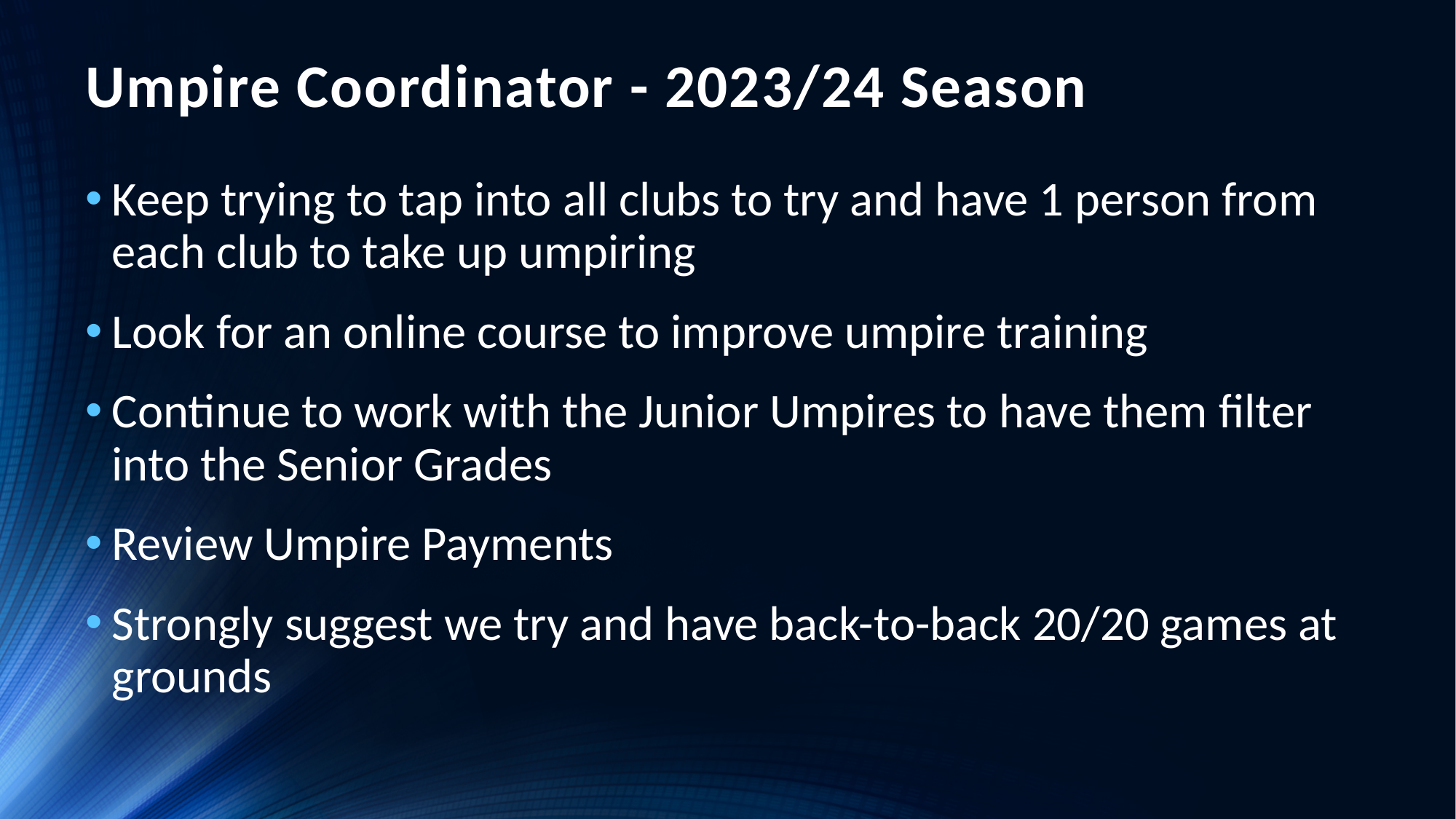

# Umpire Coordinator - 2023/24 Season
Keep trying to tap into all clubs to try and have 1 person from each club to take up umpiring
Look for an online course to improve umpire training
Continue to work with the Junior Umpires to have them filter into the Senior Grades
Review Umpire Payments
Strongly suggest we try and have back-to-back 20/20 games at grounds